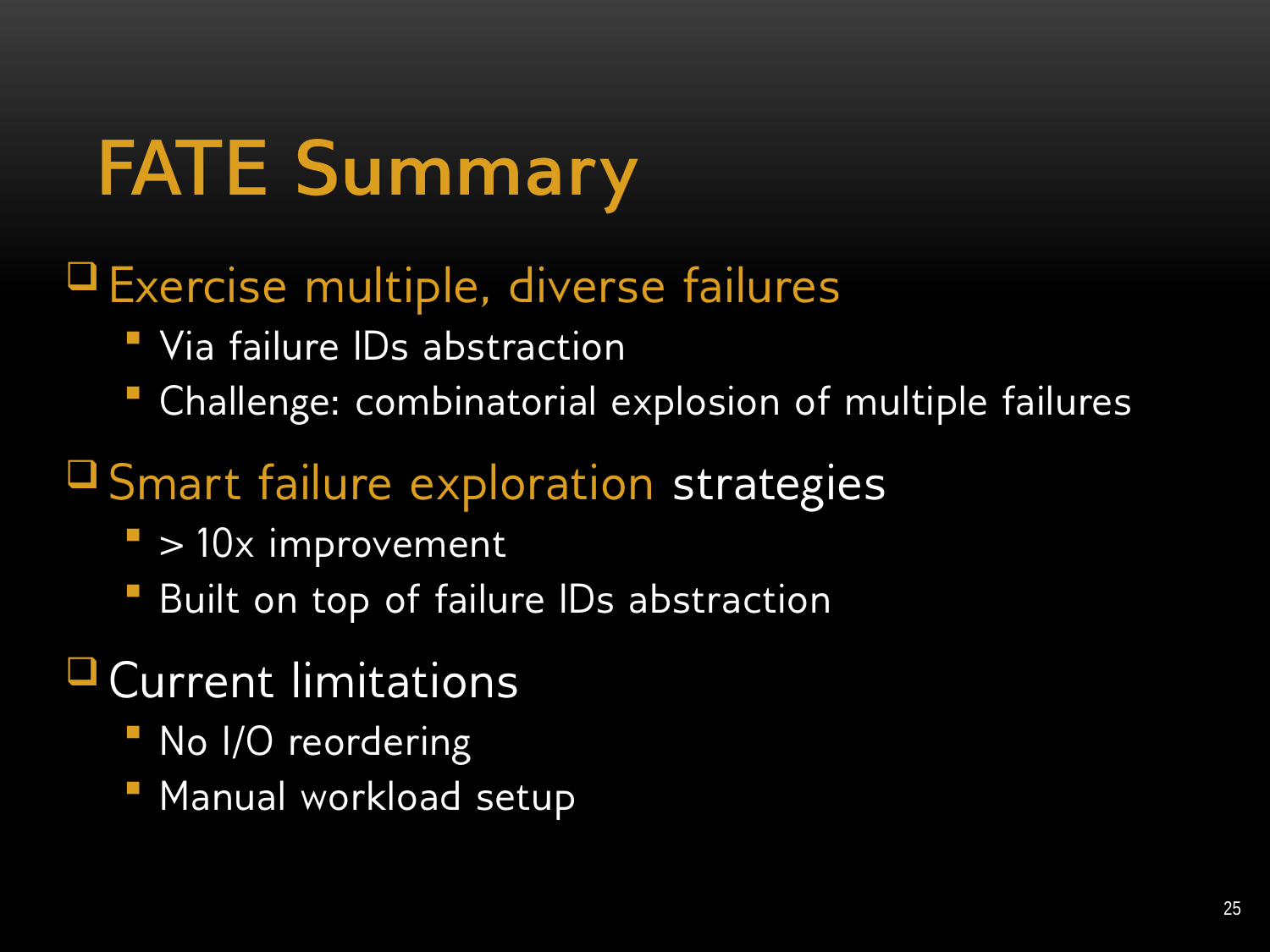

# FATE Summary
Exercise multiple, diverse failures
Via failure IDs abstraction
Challenge: combinatorial explosion of multiple failures
Smart failure exploration strategies
> 10x improvement
Built on top of failure IDs abstraction
Current limitations
No I/O reordering
Manual workload setup

25